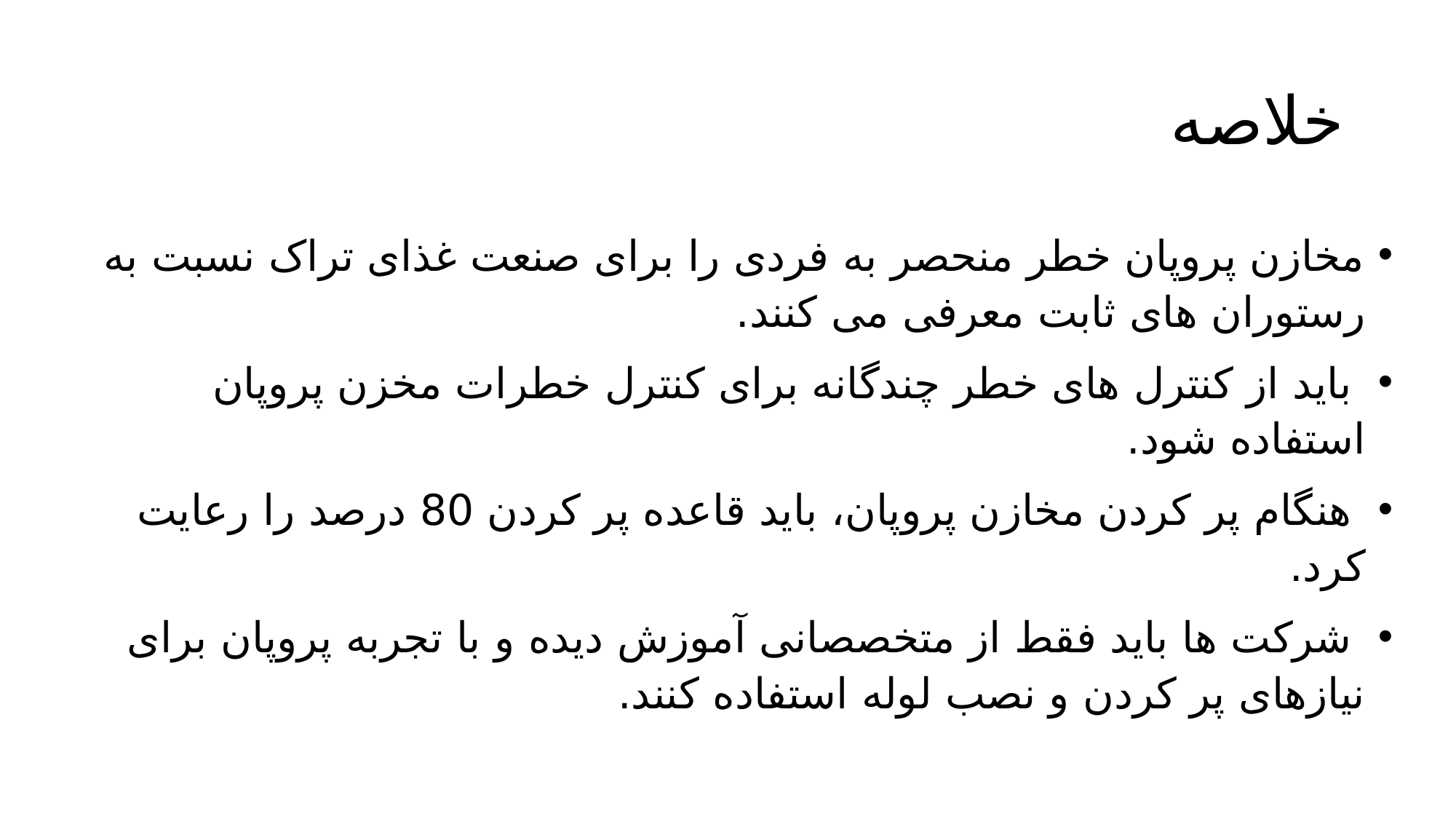

# خلاصه
مخازن پروپان خطر منحصر به فردی را برای صنعت غذای تراک نسبت به رستوران های ثابت معرفی می کنند.
 باید از کنترل های خطر چندگانه برای کنترل خطرات مخزن پروپان استفاده شود.
 هنگام پر کردن مخازن پروپان، باید قاعده پر کردن 80 درصد را رعایت کرد.
 شرکت ها باید فقط از متخصصانی آموزش دیده و با تجربه پروپان برای نیازهای پر کردن و نصب لوله استفاده کنند.